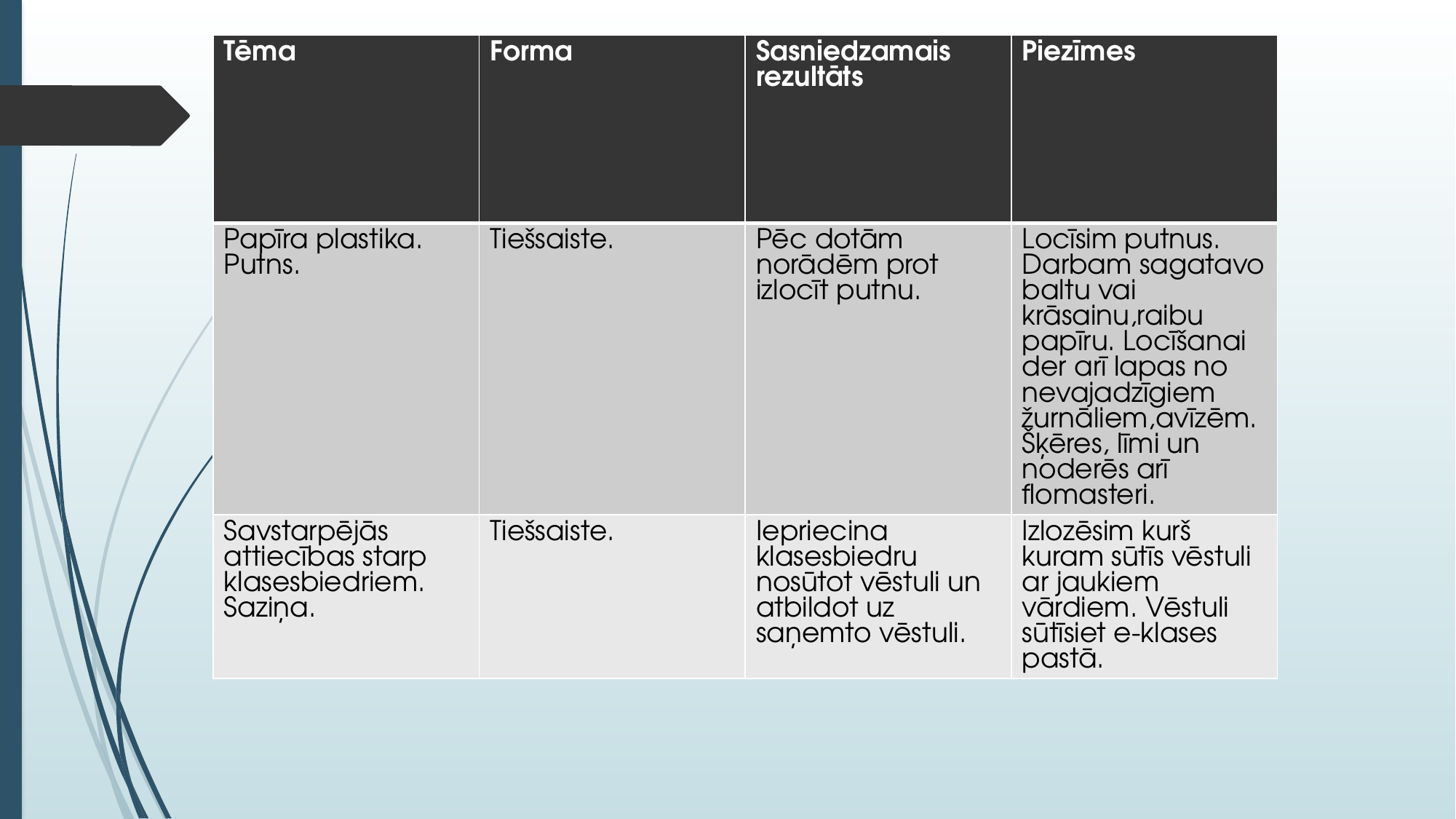

| Tēma | Forma | Sasniedzamais rezultāts | Piezīmes |
| --- | --- | --- | --- |
| Papīra plastika. Putns. | Tiešsaiste. | Pēc dotām norādēm prot izlocīt putnu. | Locīsim putnus. Darbam sagatavo baltu vai krāsainu,raibu papīru. Locīšanai der arī lapas no nevajadzīgiem žurnāliem,avīzēm. Šķēres, līmi un noderēs arī flomasteri. |
| Savstarpējās attiecības starp klasesbiedriem. Saziņa. | Tiešsaiste. | Iepriecina klasesbiedru nosūtot vēstuli un atbildot uz saņemto vēstuli. | Izlozēsim kurš kuram sūtīs vēstuli ar jaukiem vārdiem. Vēstuli sūtīsiet e-klases pastā. |
#